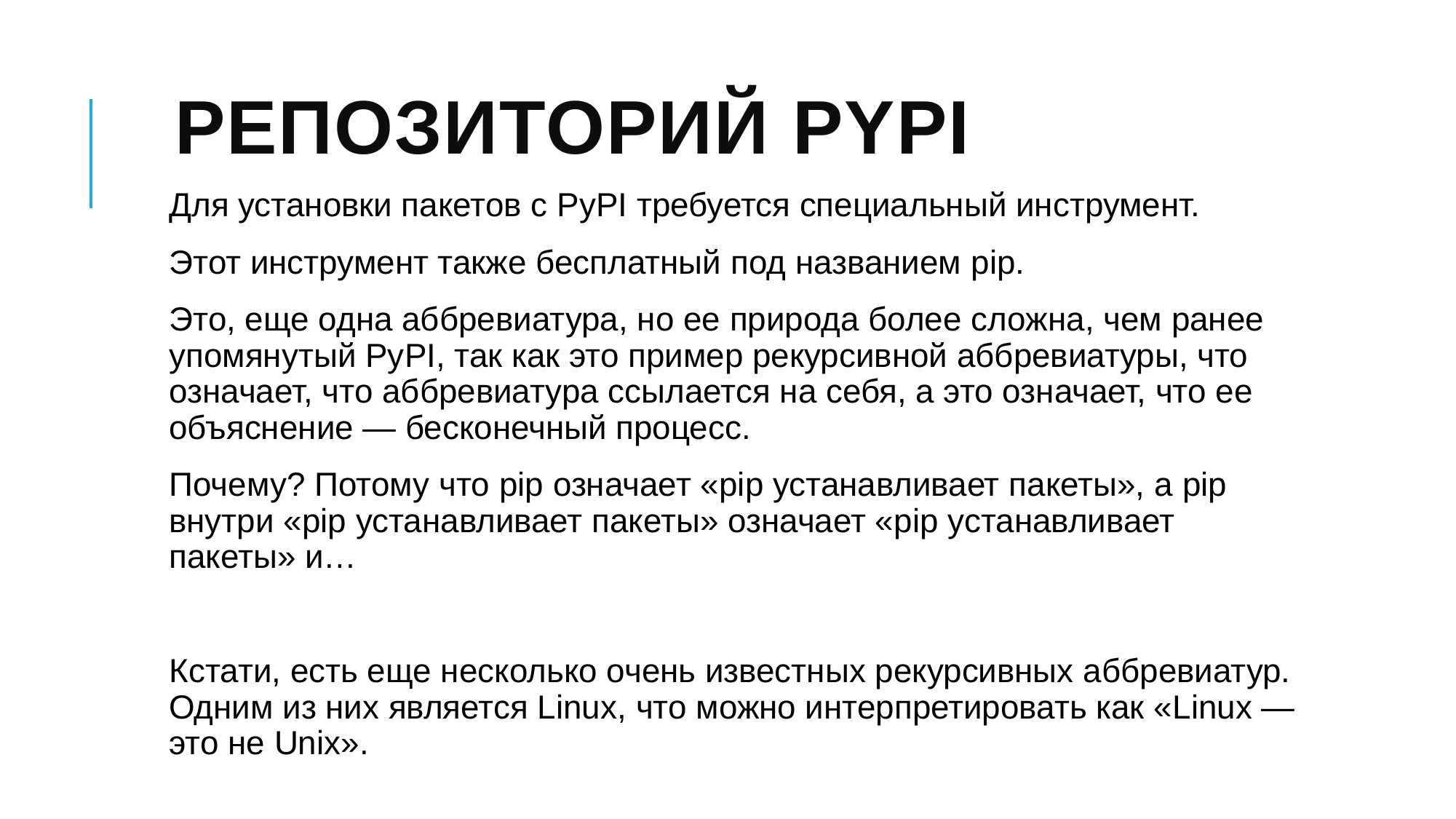

# Репозиторий PyPI
Для установки пакетов с PyPI требуется специальный инструмент.
Этот инструмент также бесплатный под названием pip.
Это, еще одна аббревиатура, но ее природа более сложна, чем ранее упомянутый PyPI, так как это пример рекурсивной аббревиатуры, что означает, что аббревиатура ссылается на себя, а это означает, что ее объяснение — бесконечный процесс.
Почему? Потому что pip означает «pip устанавливает пакеты», а pip внутри «pip устанавливает пакеты» означает «pip устанавливает пакеты» и…

Кстати, есть еще несколько очень известных рекурсивных аббревиатур. Одним из них является Linux, что можно интерпретировать как «Linux — это не Unix».